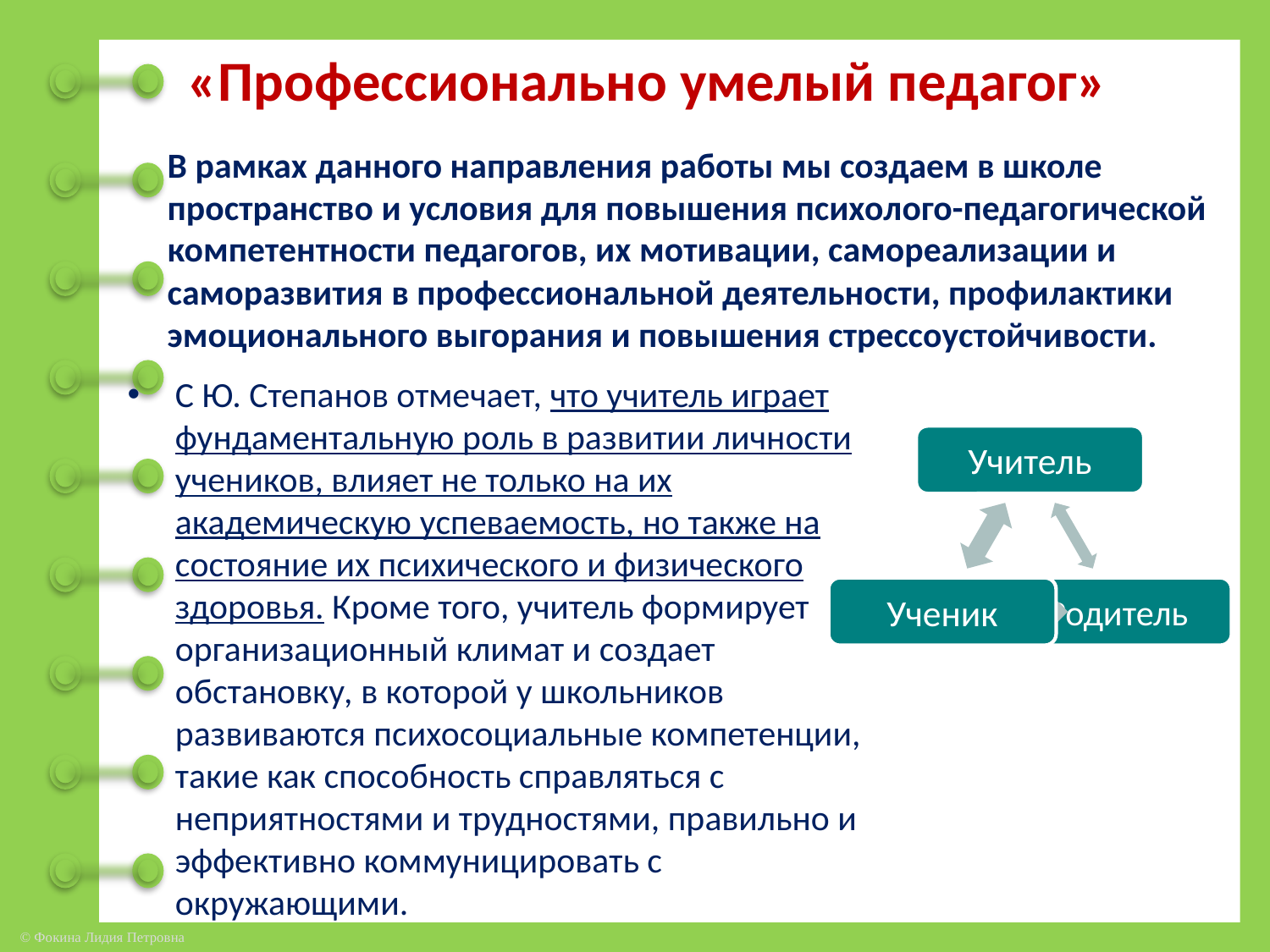

# «Профессионально умелый педагог»
В рамках данного направления работы мы создаем в школе пространство и условия для повышения психолого-педагогической компетентности педагогов, их мотивации, самореализации и саморазвития в профессиональной деятельности, профилактики эмоционального выгорания и повышения стрессоустойчивости.
С Ю. Степанов отмечает, что учитель играет фундаментальную роль в развитии личности учеников, влияет не только на их академическую успеваемость, но также на состояние их психического и физического здоровья. Кроме того, учитель формирует организационный климат и создает обстановку, в которой у школьников развиваются психосоциальные компетенции, такие как способность справляться с неприятностями и трудностями, правильно и эффективно коммуницировать с окружающими.
Учитель
Родитель
Ученик